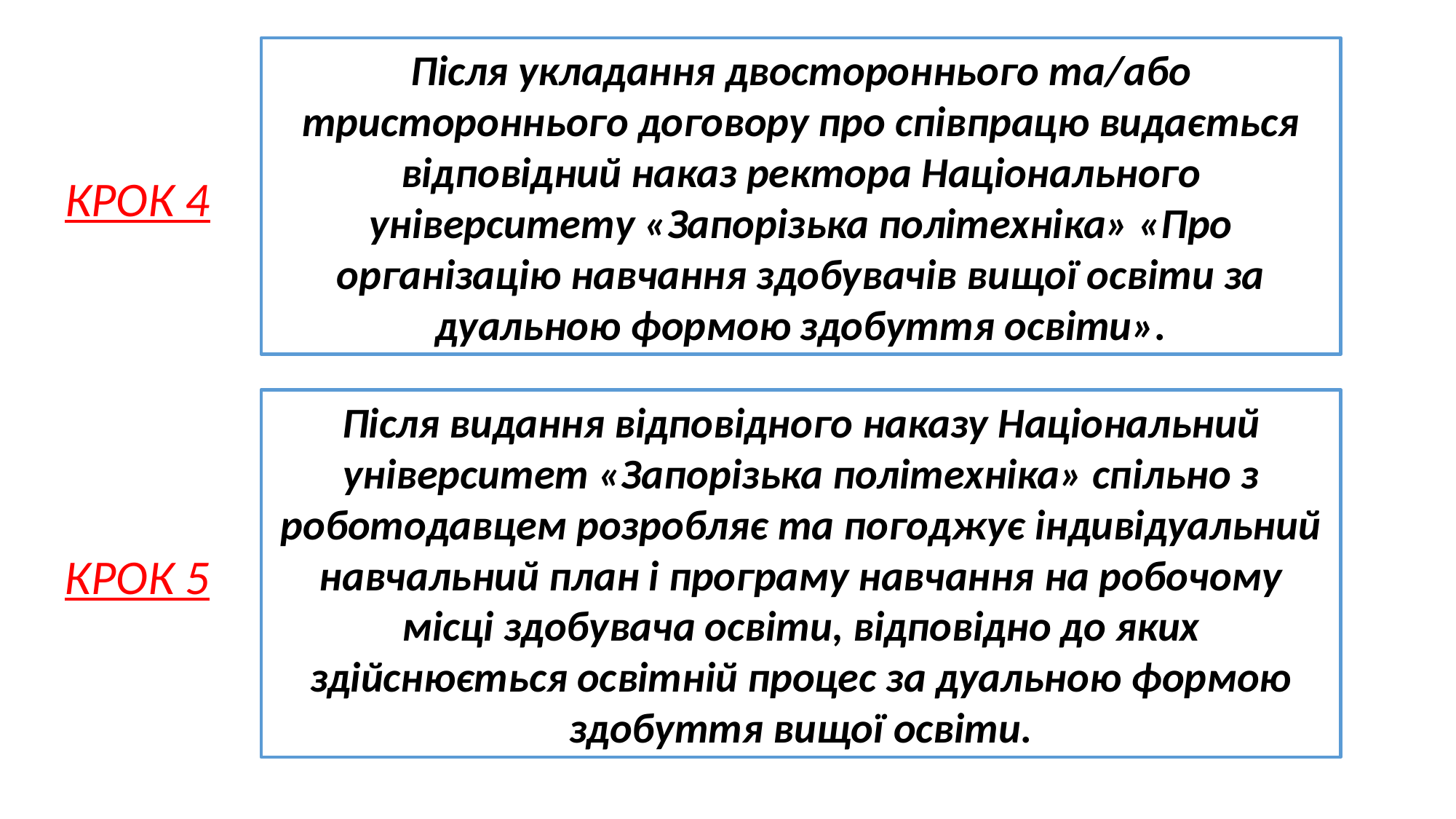

Після укладання двостороннього та/або тристороннього договору про співпрацю видається відповідний наказ ректора Національного університету «Запорізька політехніка» «Про організацію навчання здобувачів вищої освіти за дуальною формою здобуття освіти».
КРОК 4
Після видання відповідного наказу Національний університет «Запорізька політехніка» спільно з роботодавцем розробляє та погоджує індивідуальний навчальний план і програму навчання на робочому місці здобувача освіти, відповідно до яких здійснюється освітній процес за дуальною формою здобуття вищої освіти.
КРОК 5